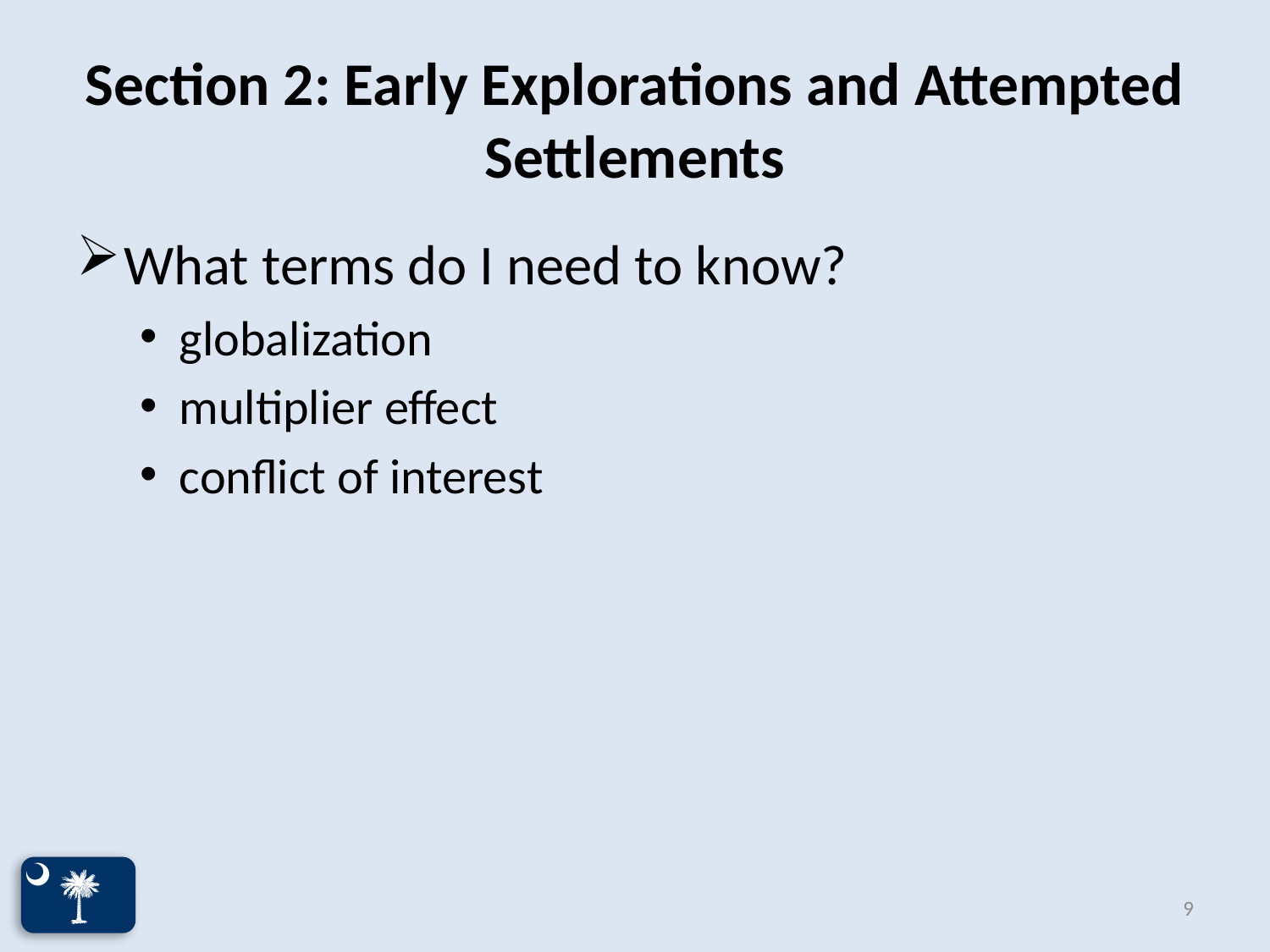

# Section 2: Early Explorations and Attempted Settlements
What terms do I need to know?
globalization
multiplier effect
conflict of interest

9